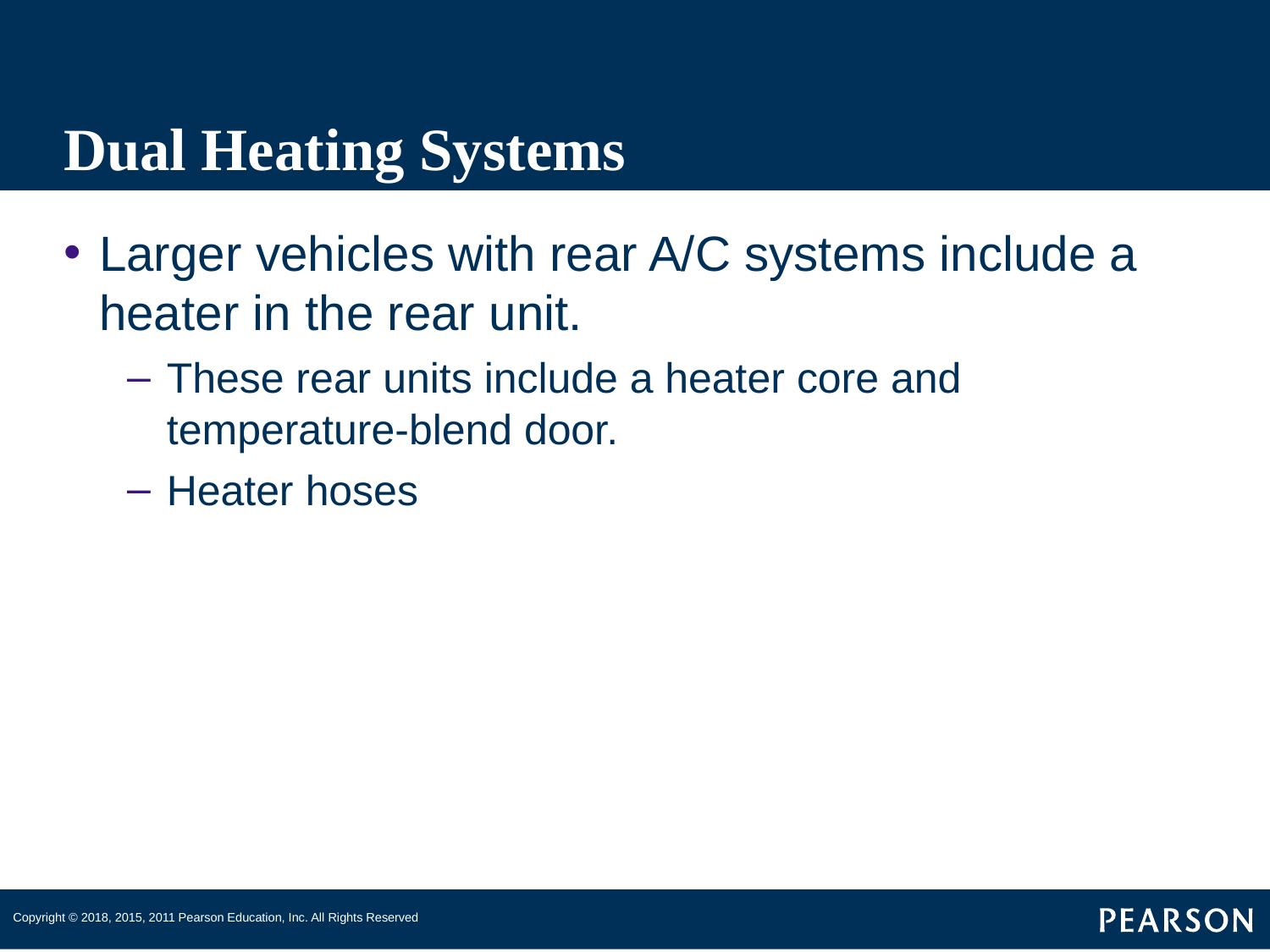

# Dual Heating Systems
Larger vehicles with rear A/C systems include a heater in the rear unit.
These rear units include a heater core and temperature-blend door.
Heater hoses